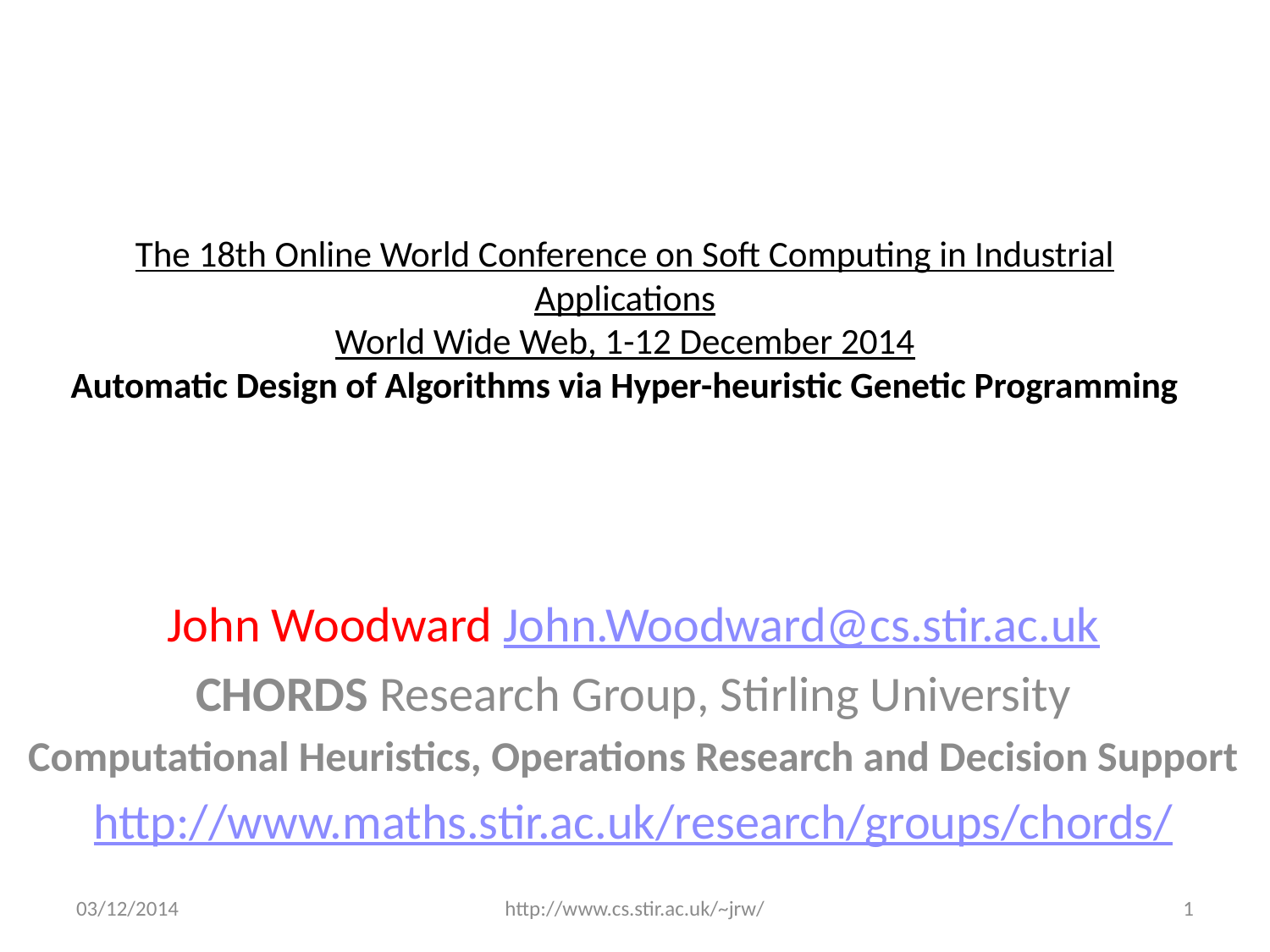

# The 18th Online World Conference on Soft Computing in Industrial Applications World Wide Web, 1-12 December 2014 Automatic Design of Algorithms via Hyper-heuristic Genetic Programming
John Woodward John.Woodward@cs.stir.ac.uk
CHORDS Research Group, Stirling University
Computational Heuristics, Operations Research and Decision Support
http://www.maths.stir.ac.uk/research/groups/chords/

03/12/2014
http://www.cs.stir.ac.uk/~jrw/
1